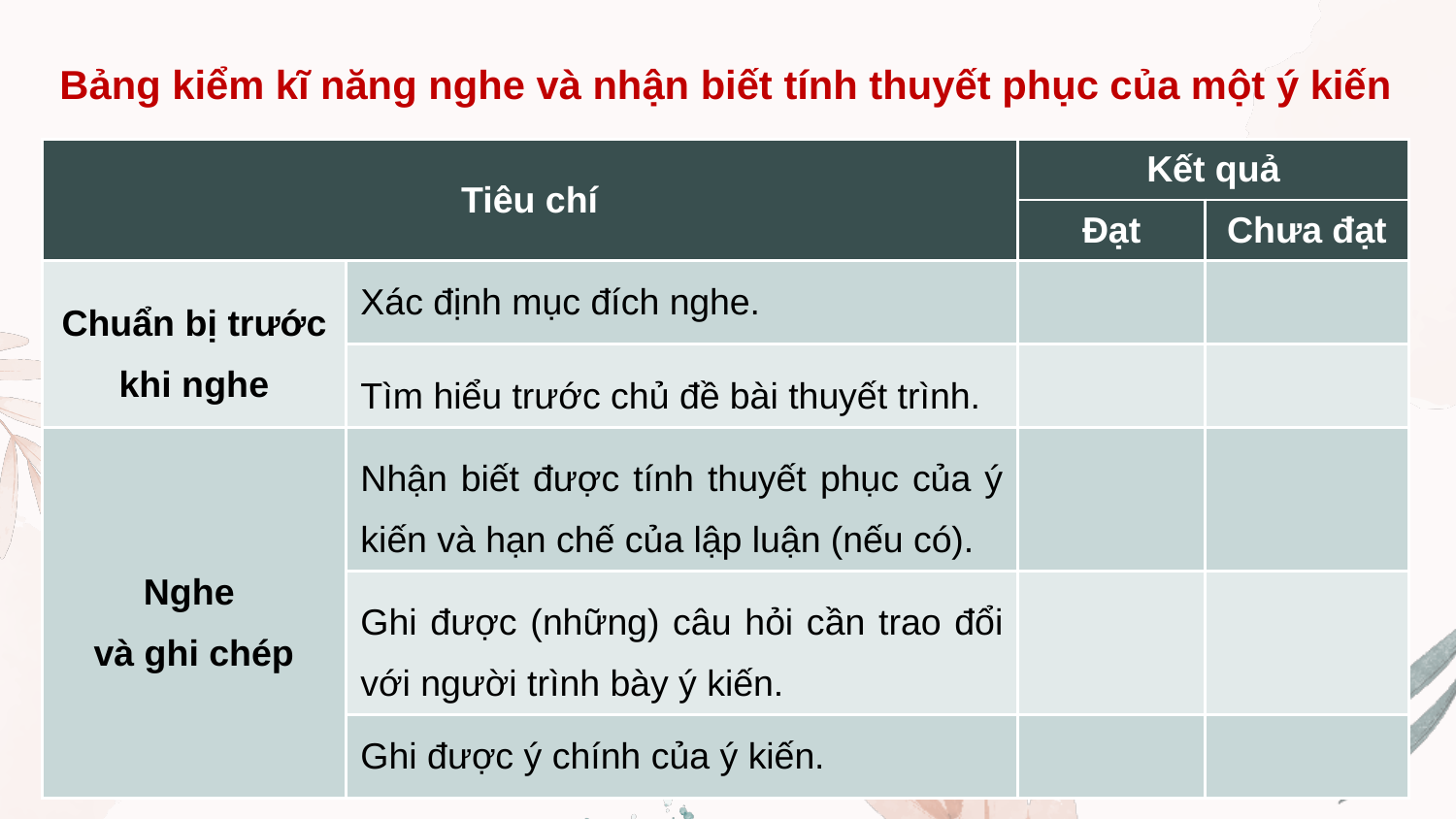

Bảng kiểm kĩ năng nghe và nhận biết tính thuyết phục của một ý kiến
| Tiêu chí |  | Kết quả |  |
| --- | --- | --- | --- |
|  |  | Đạt | Chưa đạt |
| Chuẩn bị trước khi nghe | Xác định mục đích nghe. |  |  |
|  | Tìm hiểu trước chủ đề bài thuyết trình. |  |  |
| Nghe và ghi chép | Nhận biết được tính thuyết phục của ý kiến và hạn chế của lập luận (nếu có). |  |  |
|  | Ghi được (những) câu hỏi cần trao đổi với người trình bày ý kiến. |  |  |
|  | Ghi được ý chính của ý kiến. |  |  |